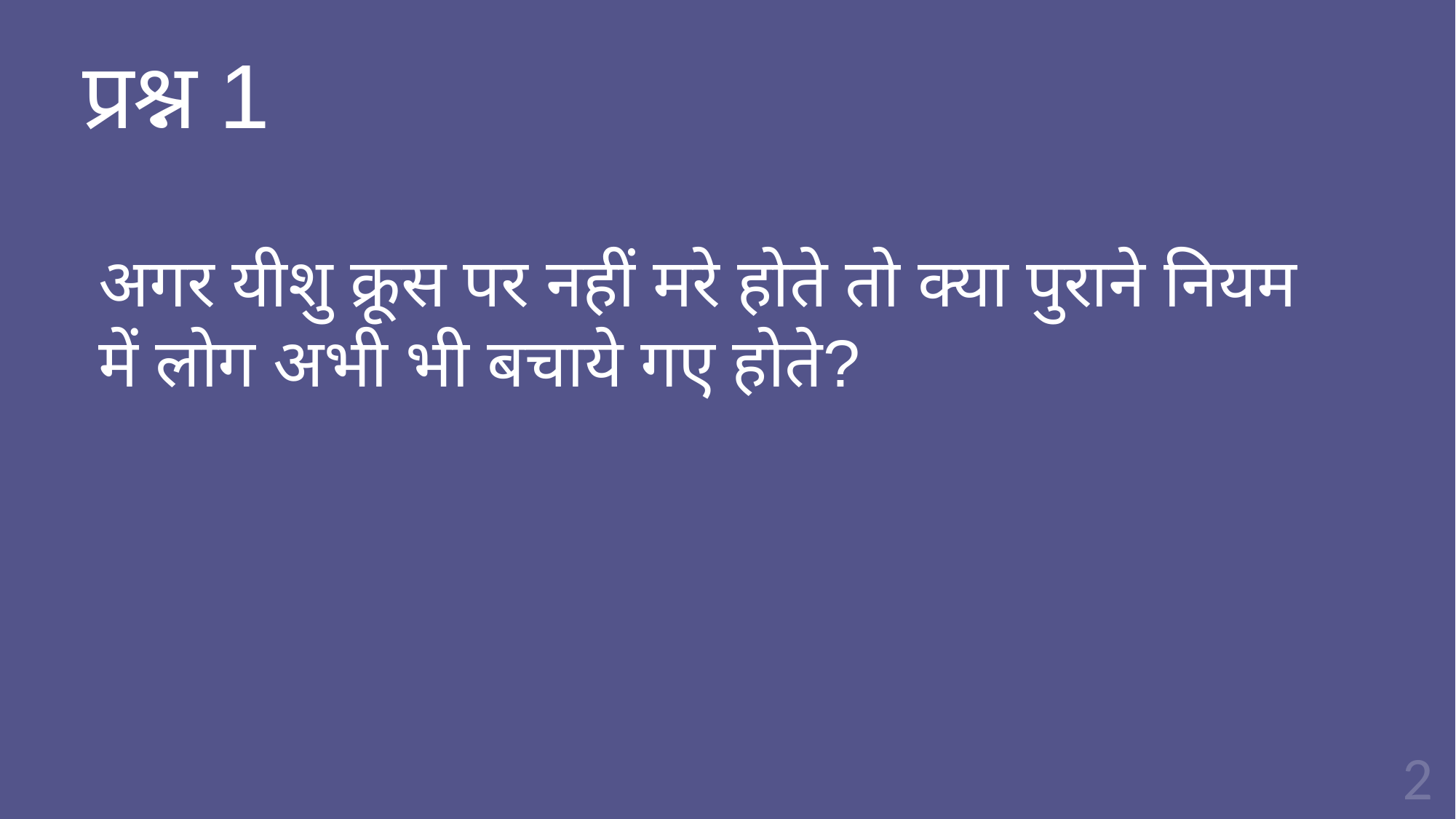

# प्रश्न 1
अगर यीशु क्रूस पर नहीं मरे होते तो क्या पुराने नियम में लोग अभी भी बचाये गए होते?
2